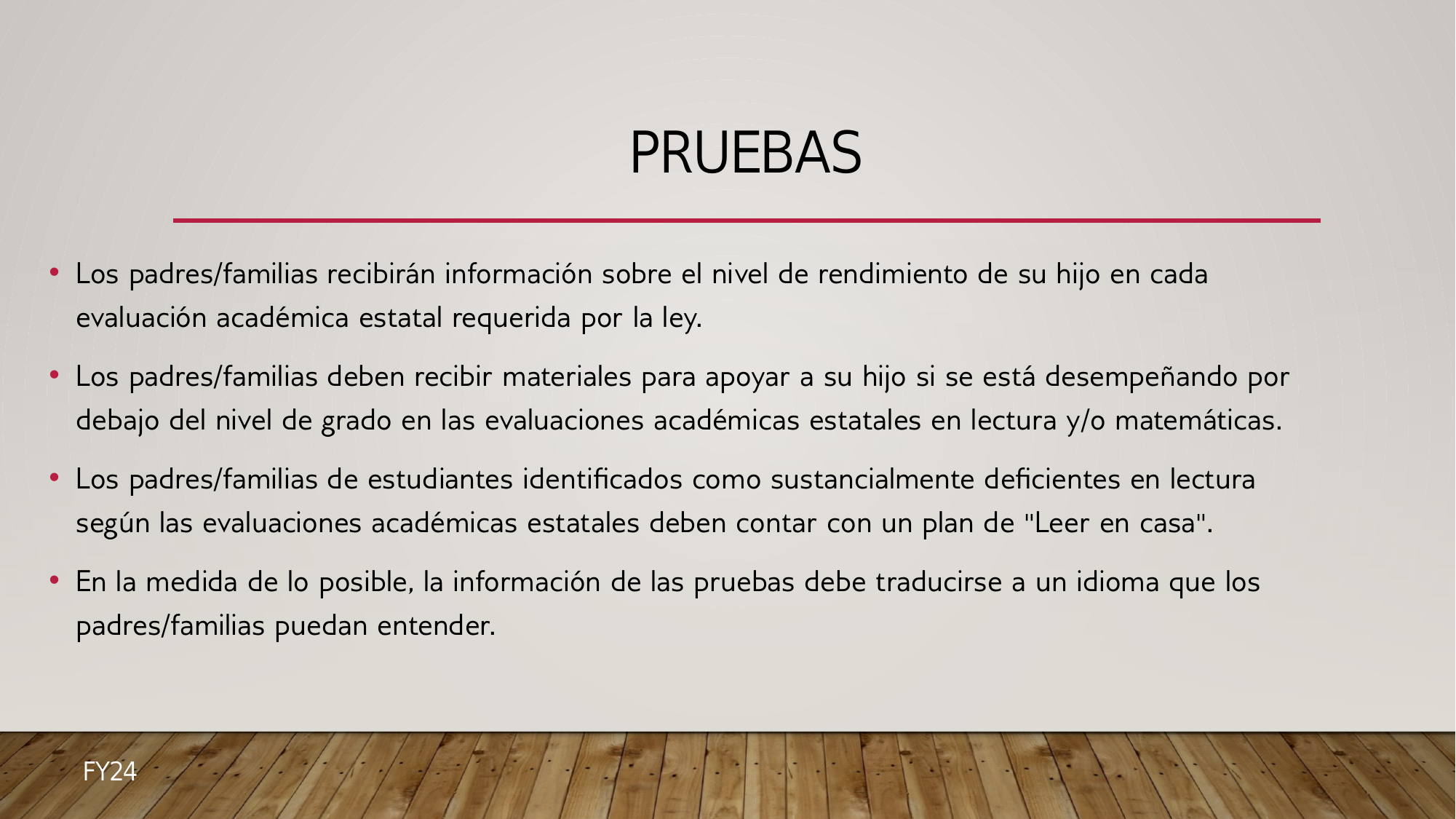

# Pruebas
Los padres/familias recibirán información sobre el nivel de rendimiento de su hijo en cada evaluación académica estatal requerida por la ley.
Los padres/familias deben recibir materiales para apoyar a su hijo si se está desempeñando por debajo del nivel de grado en las evaluaciones académicas estatales en lectura y/o matemáticas.
Los padres/familias de estudiantes identificados como sustancialmente deficientes en lectura según las evaluaciones académicas estatales deben contar con un plan de "Leer en casa".
En la medida de lo posible, la información de las pruebas debe traducirse a un idioma que los padres/familias puedan entender.
FY24